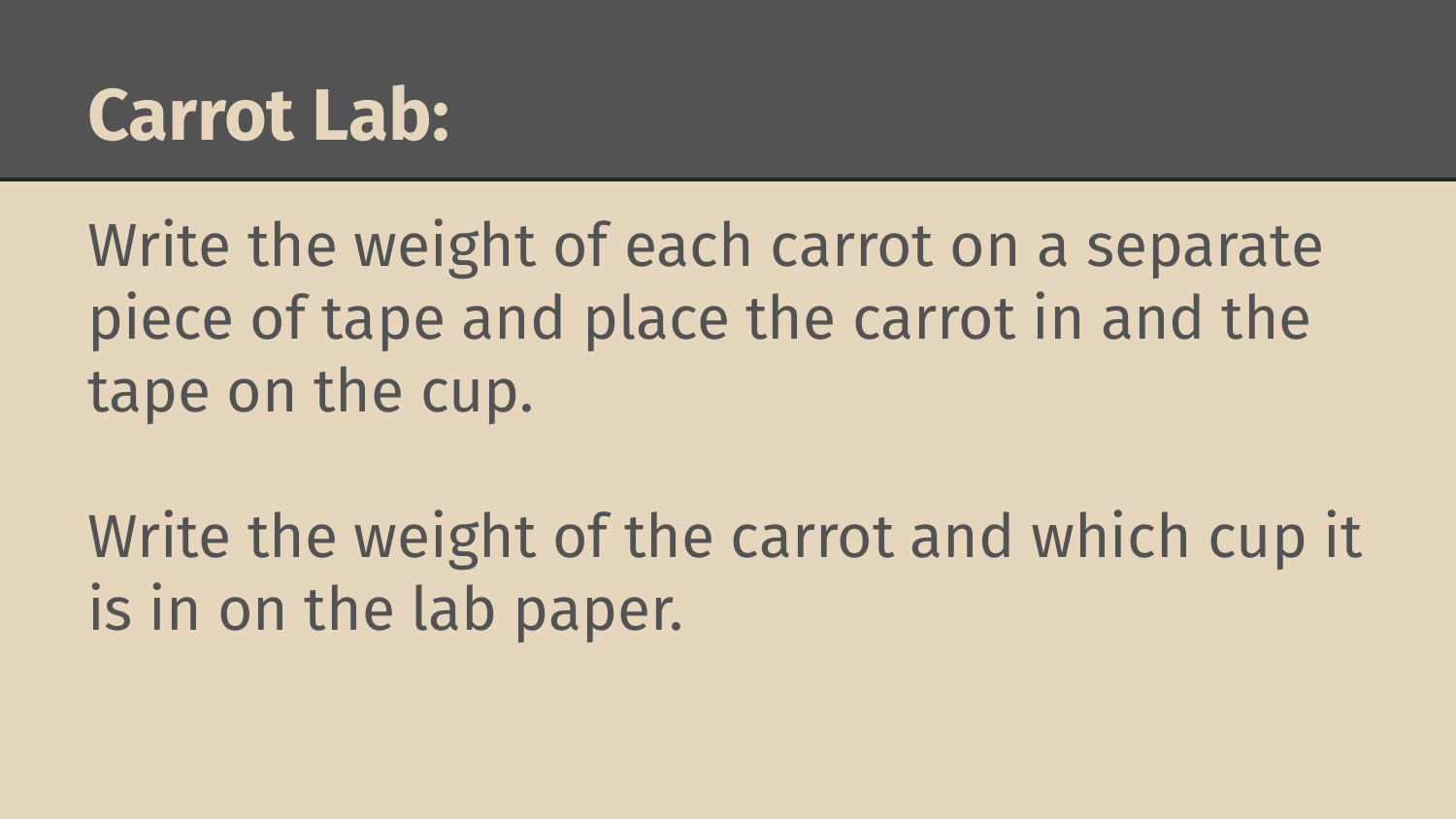

# Carrot Lab:
Write the weight of each carrot on a separate piece of tape and place the carrot in and the tape on the cup.

Write the weight of the carrot and which cup it is in on the lab paper.